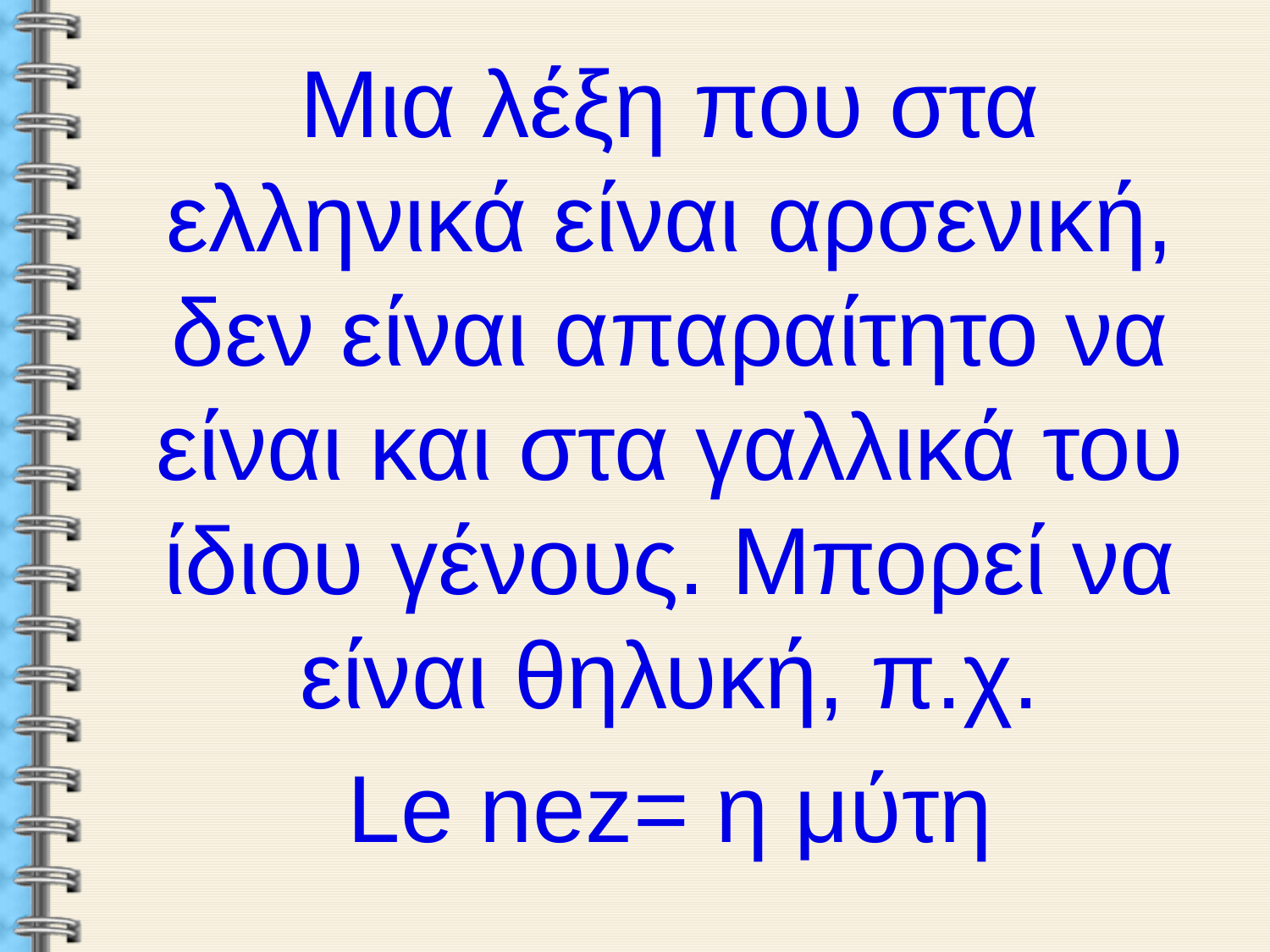

Μια λέξη που στα ελληνικά είναι αρσενική, δεν είναι απαραίτητο να είναι και στα γαλλικά του ίδιου γένους. Μπορεί να είναι θηλυκή, π.χ.
Le nez= η μύτη